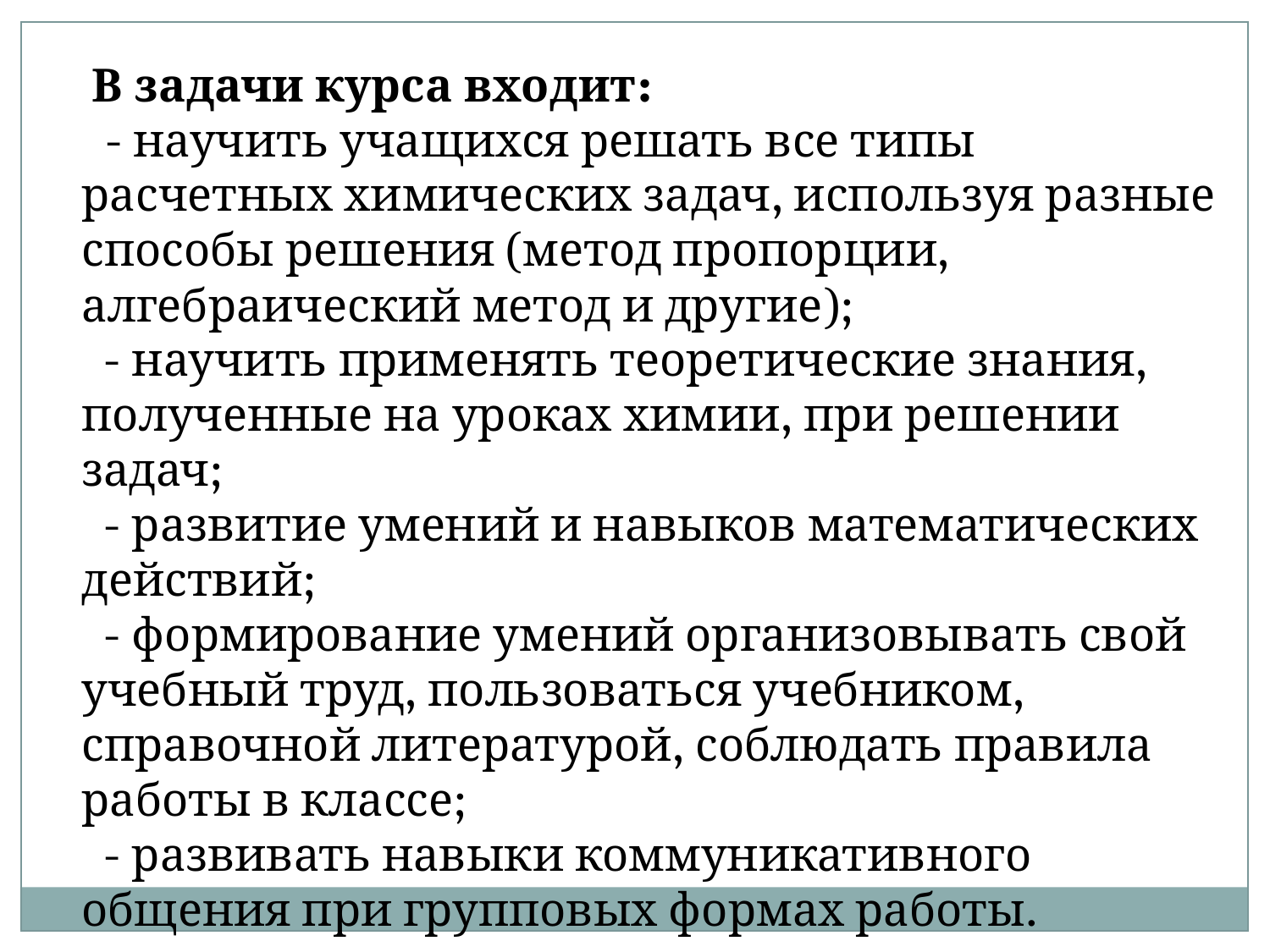

В задачи курса входит:
  - научить учащихся решать все типы расчетных химических задач, используя разные способы решения (метод пропорции, алгебраический метод и другие);
  - научить применять теоретические знания, полученные на уроках химии, при решении задач;
  - развитие умений и навыков математических действий;
  - формирование умений организовывать свой учебный труд, пользоваться учебником, справочной литературой, соблюдать правила работы в классе;
  - развивать навыки коммуникативного общения при групповых формах работы.